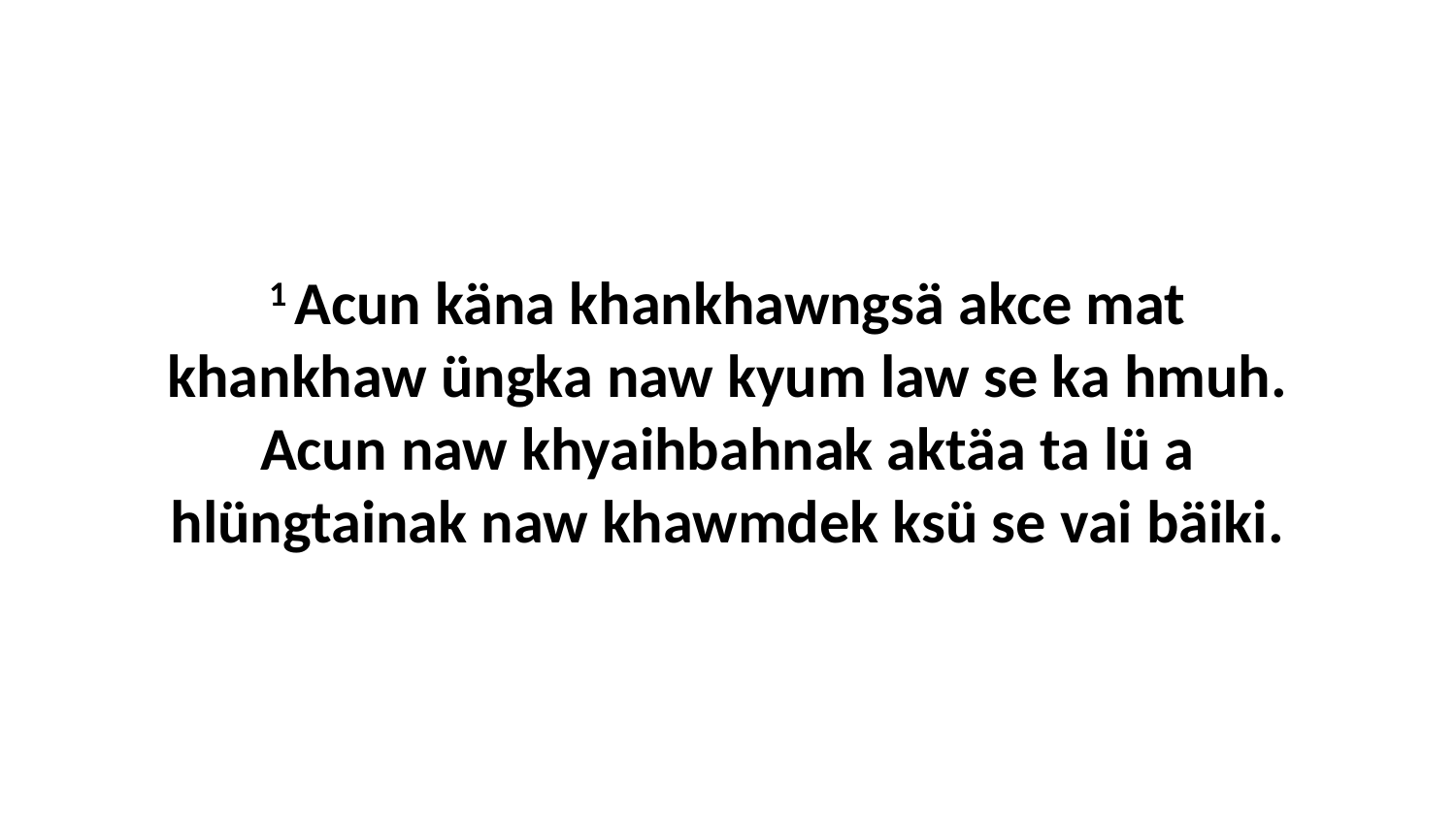

1 Acun käna khankhawngsä akce mat khankhaw üngka naw kyum law se ka hmuh. Acun naw khyaihbahnak aktäa ta lü a hlüngtainak naw khawmdek ksü se vai bäiki.